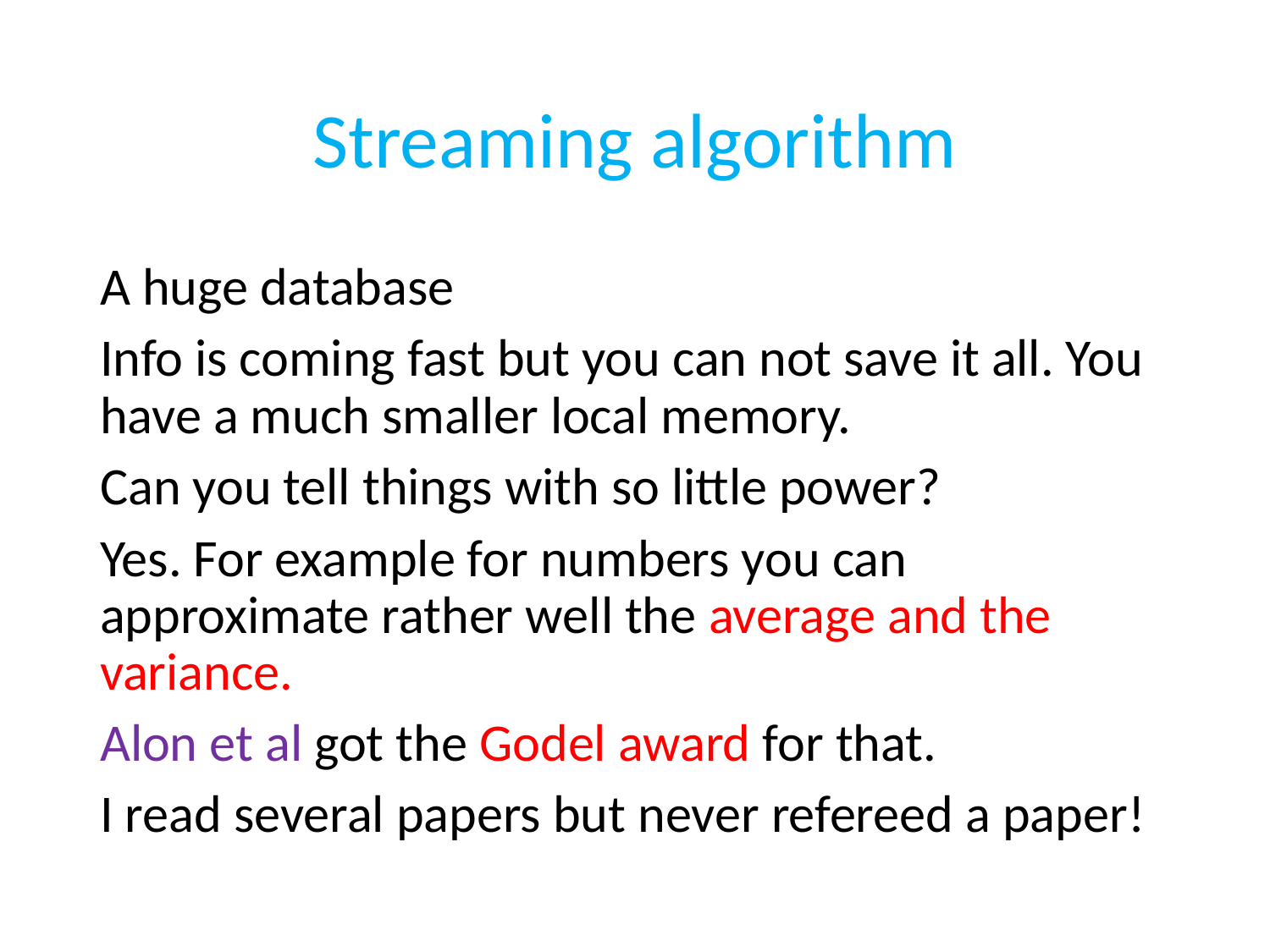

# Streaming algorithm
A huge database
Info is coming fast but you can not save it all. You have a much smaller local memory.
Can you tell things with so little power?
Yes. For example for numbers you can approximate rather well the average and the variance.
Alon et al got the Godel award for that.
I read several papers but never refereed a paper!